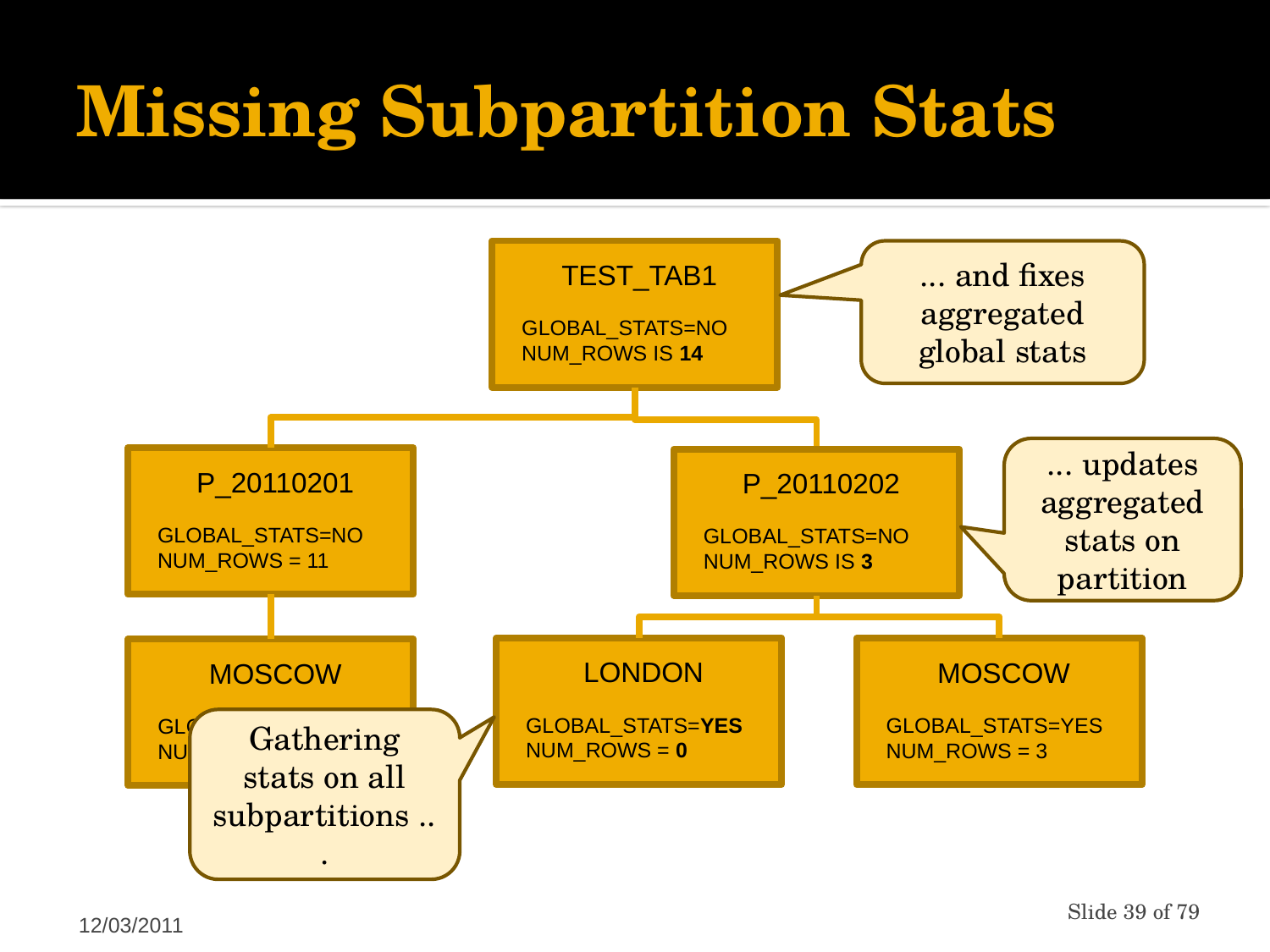

# Missing Subpartition Stats

TEST_TAB1

GLOBAL_STATS=NO
NUM_ROWS IS 14
... and fixes aggregated global stats
... updates aggregated stats on partition

P_20110201

GLOBAL_STATS=NO
NUM_ROWS = 11

P_20110202

GLOBAL_STATS=NO
NUM_ROWS IS 3

LONDON

GLOBAL_STATS=YES
NUM_ROWS = 0

MOSCOW

GLOBAL_STATS=YES
NUM_ROWS = 3

MOSCOW

GLOBAL_STATS=YES
NUM_ROWS = 11
Gathering stats on all subpartitions ...
12/03/2011